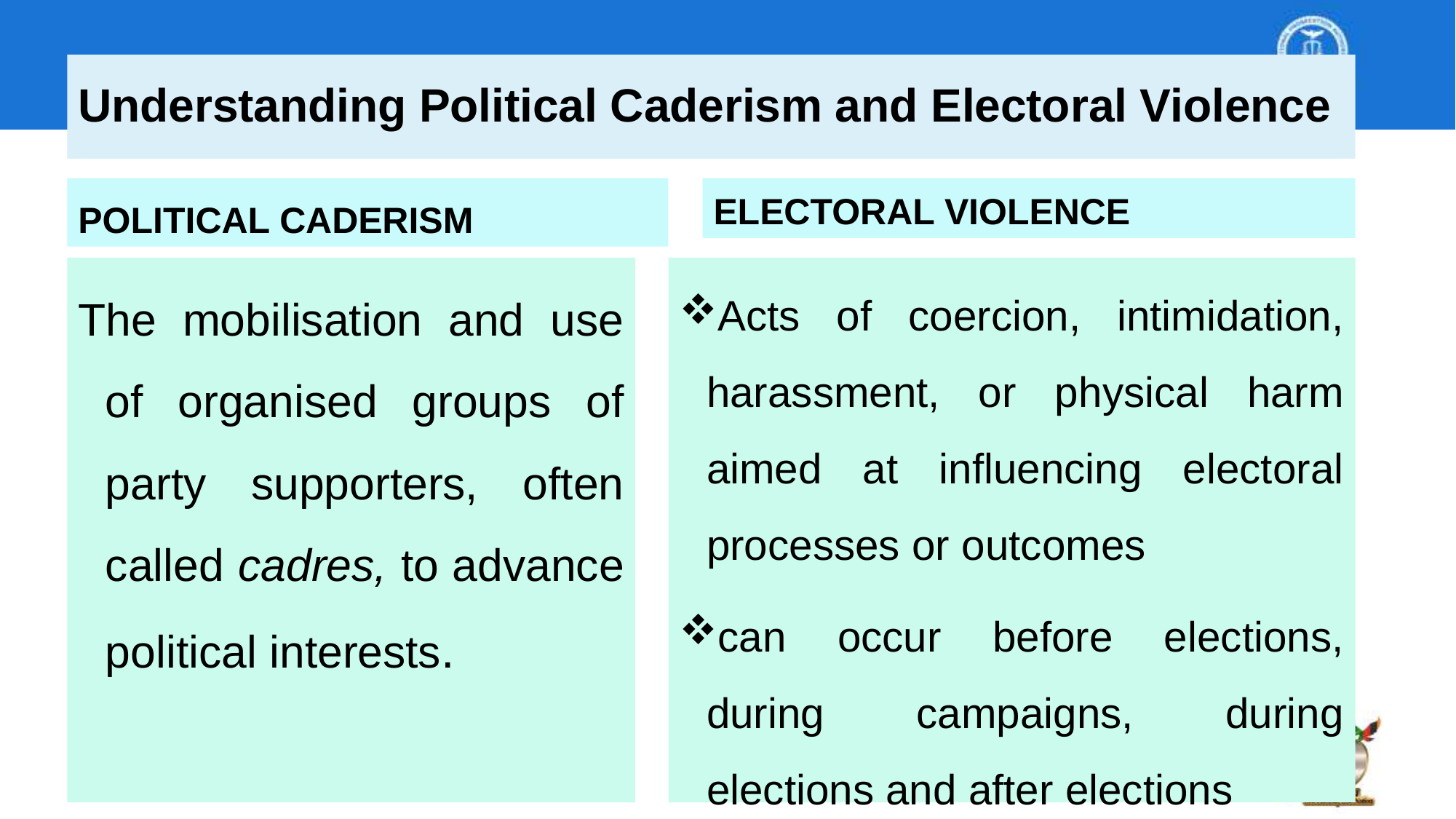

# Understanding Political Caderism and Electoral Violence
ELECTORAL VIOLENCE
POLITICAL CADERISM
The mobilisation and use of organised groups of party supporters, often called cadres, to advance political interests.

Acts of coercion, intimidation, harassment, or physical harm aimed at influencing electoral processes or outcomes
can occur before elections, during campaigns, during elections and after elections